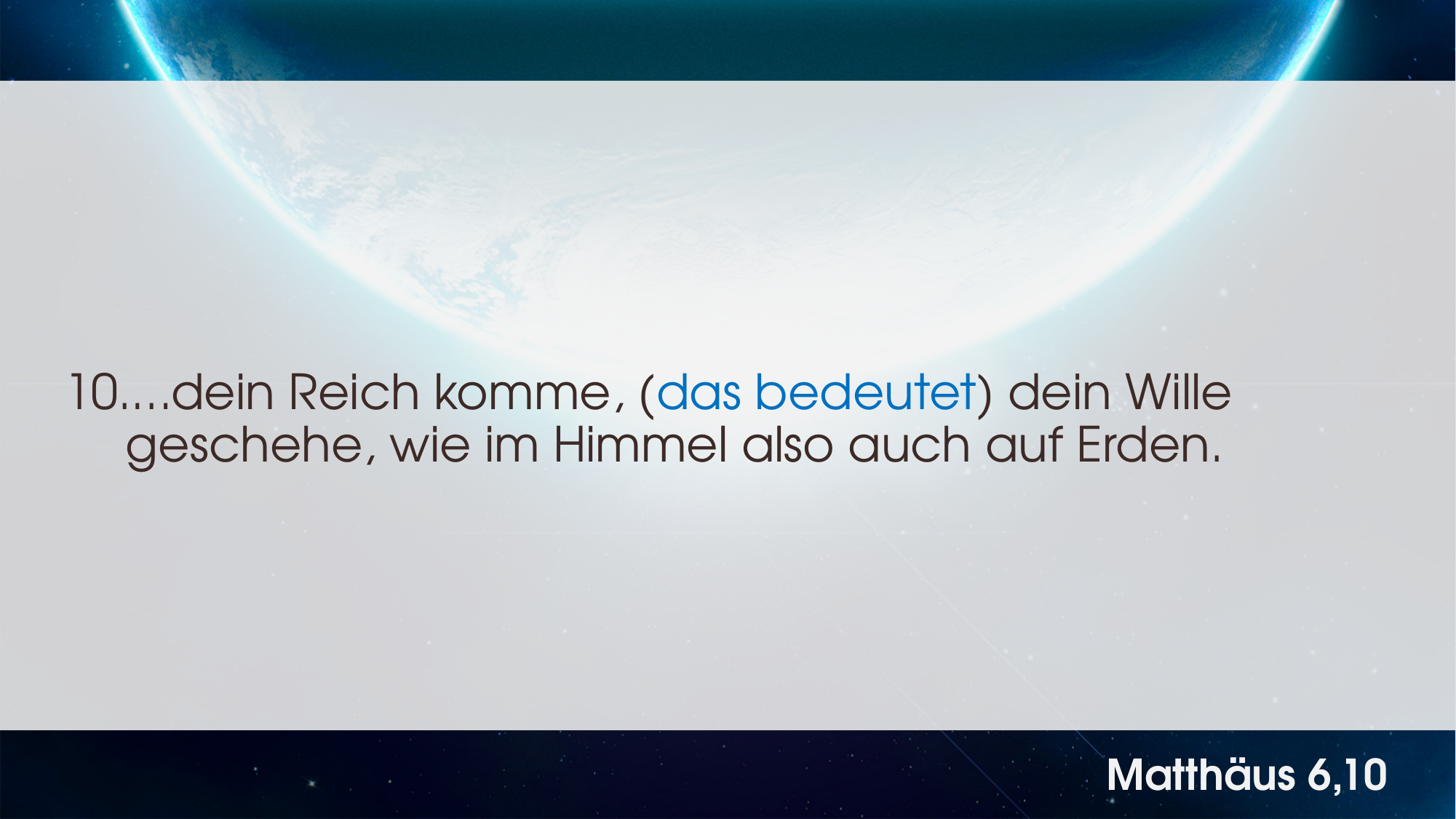

…dein Reich komme, (das bedeutet) dein Wille geschehe, wie im Himmel also auch auf Erden.
Matthäus 6,10